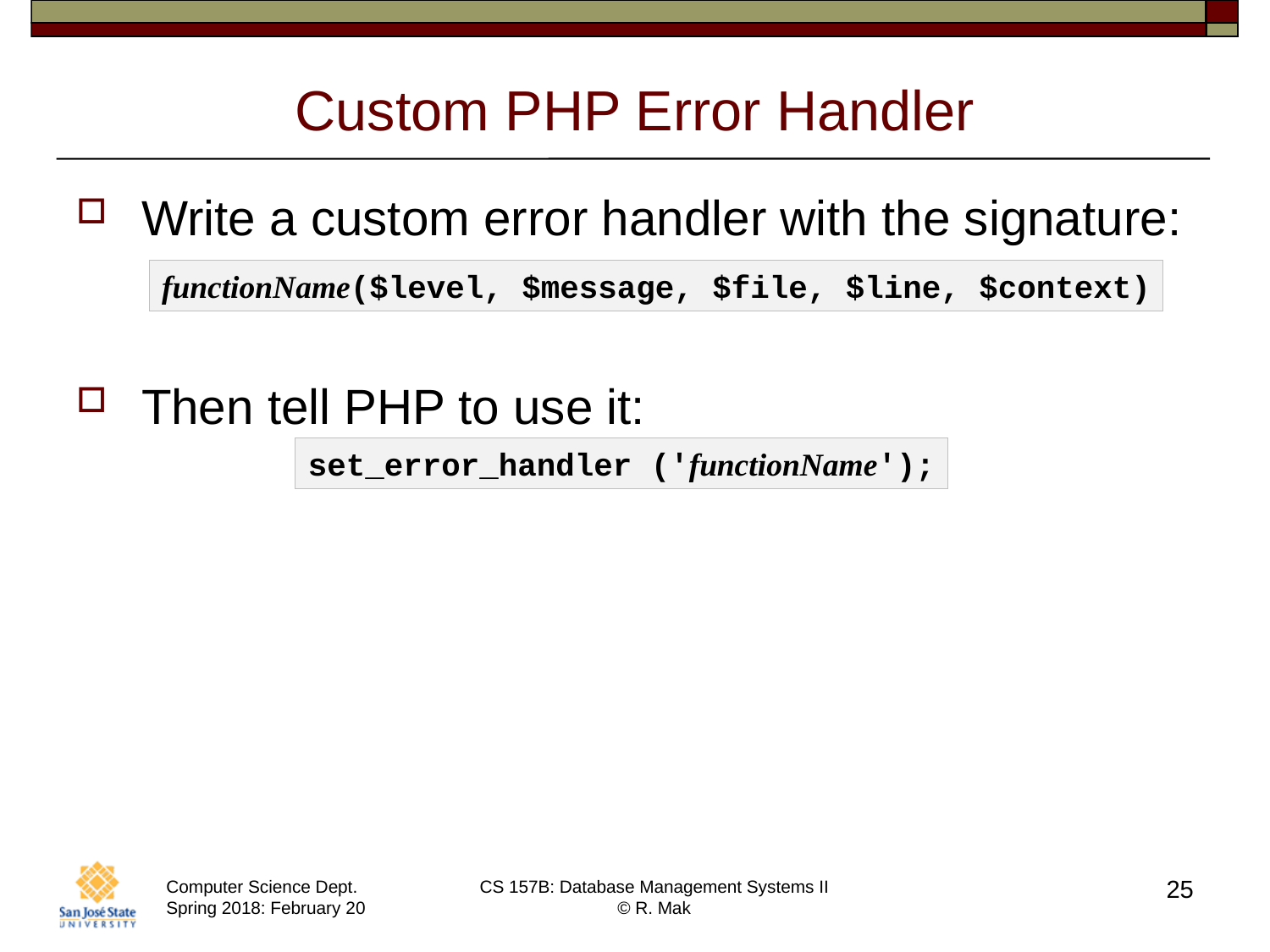

# Custom PHP Error Handler
Write a custom error handler with the signature:

Then tell PHP to use it:
functionName($level, $message, $file, $line, $context)
set_error_handler ('functionName');
25